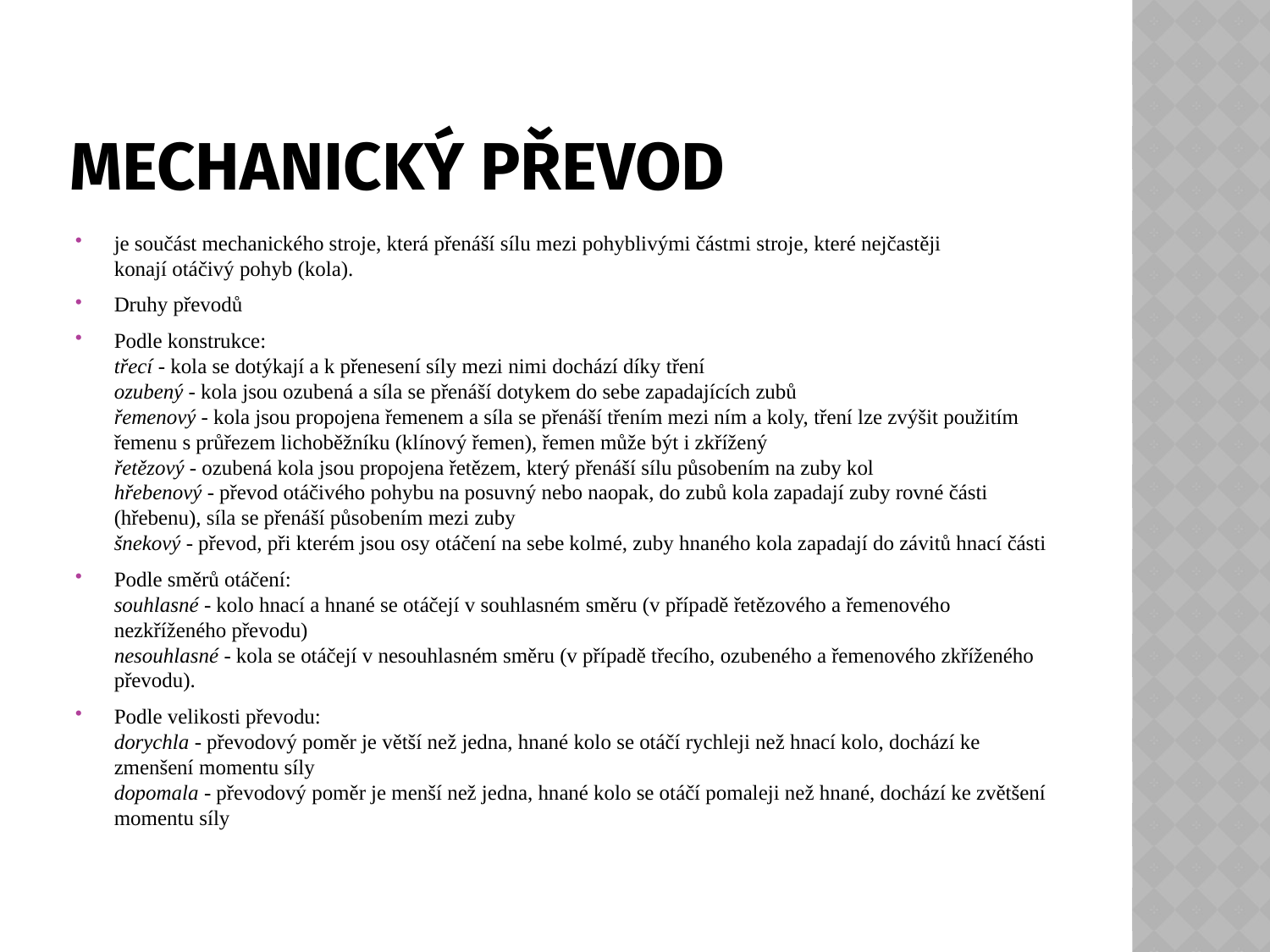

# Mechanický převod
je součást mechanického stroje, která přenáší sílu mezi pohyblivými částmi stroje, které nejčastěji konají otáčivý pohyb (kola).
Druhy převodů
Podle konstrukce:
třecí - kola se dotýkají a k přenesení síly mezi nimi dochází díky tření
ozubený - kola jsou ozubená a síla se přenáší dotykem do sebe zapadajících zubů
řemenový - kola jsou propojena řemenem a síla se přenáší třením mezi ním a koly, tření lze zvýšit použitím řemenu s průřezem lichoběžníku (klínový řemen), řemen může být i zkřížený
řetězový - ozubená kola jsou propojena řetězem, který přenáší sílu působením na zuby kol
hřebenový - převod otáčivého pohybu na posuvný nebo naopak, do zubů kola zapadají zuby rovné části (hřebenu), síla se přenáší působením mezi zuby
šnekový - převod, při kterém jsou osy otáčení na sebe kolmé, zuby hnaného kola zapadají do závitů hnací části
Podle směrů otáčení:
souhlasné - kolo hnací a hnané se otáčejí v souhlasném směru (v případě řetězového a řemenového nezkříženého převodu)
nesouhlasné - kola se otáčejí v nesouhlasném směru (v případě třecího, ozubeného a řemenového zkříženého převodu).
Podle velikosti převodu:
dorychla - převodový poměr je větší než jedna, hnané kolo se otáčí rychleji než hnací kolo, dochází ke zmenšení momentu síly
dopomala - převodový poměr je menší než jedna, hnané kolo se otáčí pomaleji než hnané, dochází ke zvětšení momentu síly